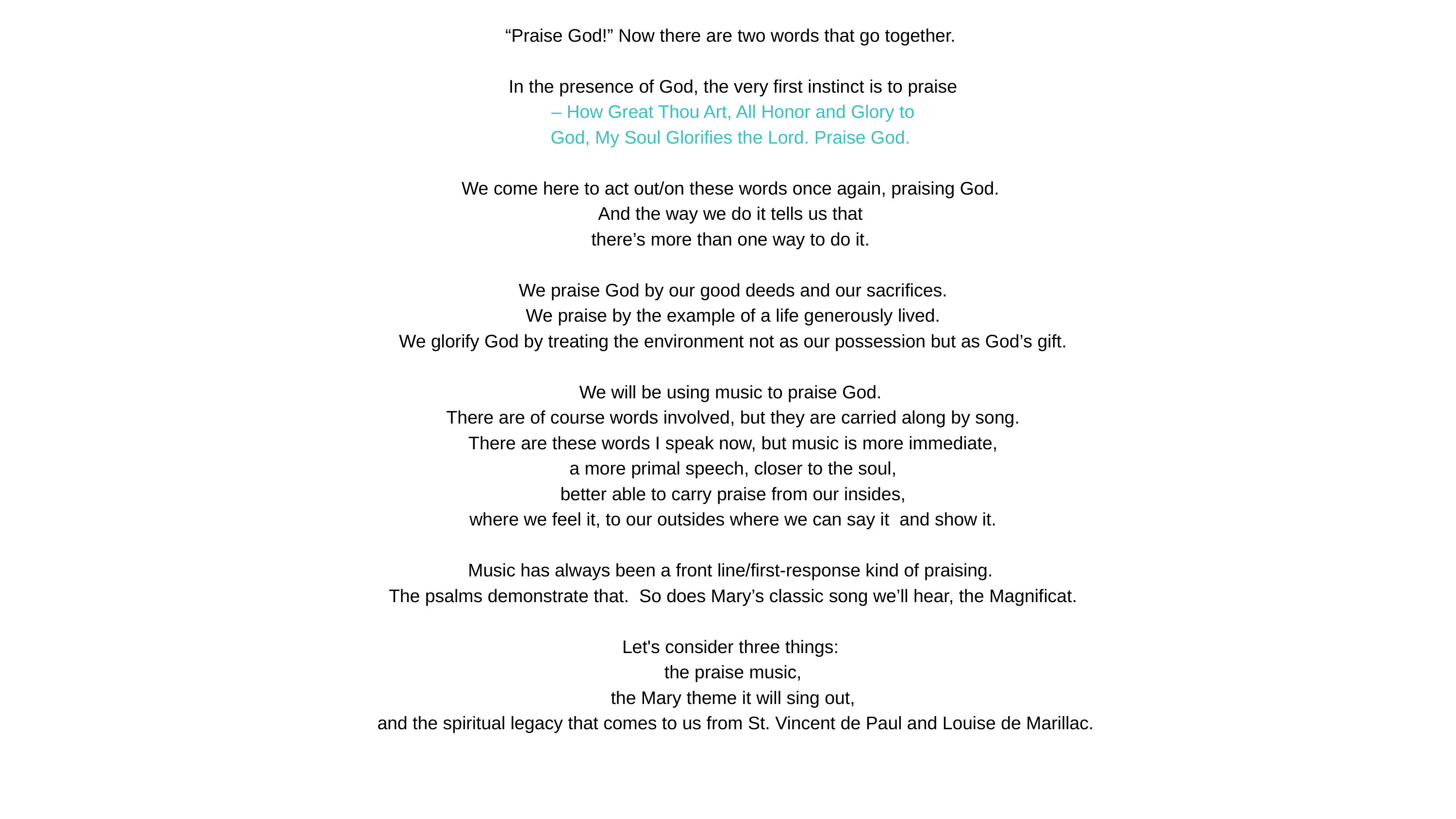

“Praise God!” Now there are two words that go together.

 In the presence of God, the very first instinct is to praise
 – How Great Thou Art, All Honor and Glory to
God, My Soul Glorifies the Lord. Praise God.

We come here to act out/on these words once again, praising God.
And the way we do it tells us that
there’s more than one way to do it.

 We praise God by our good deeds and our sacrifices.
 We praise by the example of a life generously lived.
 We glorify God by treating the environment not as our possession but as God’s gift.

We will be using music to praise God.
 There are of course words involved, but they are carried along by song.
 There are these words I speak now, but music is more immediate,
 a more primal speech, closer to the soul,
 better able to carry praise from our insides,
 where we feel it, to our outsides where we can say it  and show it.

Music has always been a front line/first-response kind of praising.
 The psalms demonstrate that.  So does Mary’s classic song we’ll hear, the Magnificat.

Let's consider three things:
 the praise music,
 the Mary theme it will sing out,
 and the spiritual legacy that comes to us from St. Vincent de Paul and Louise de Marillac.